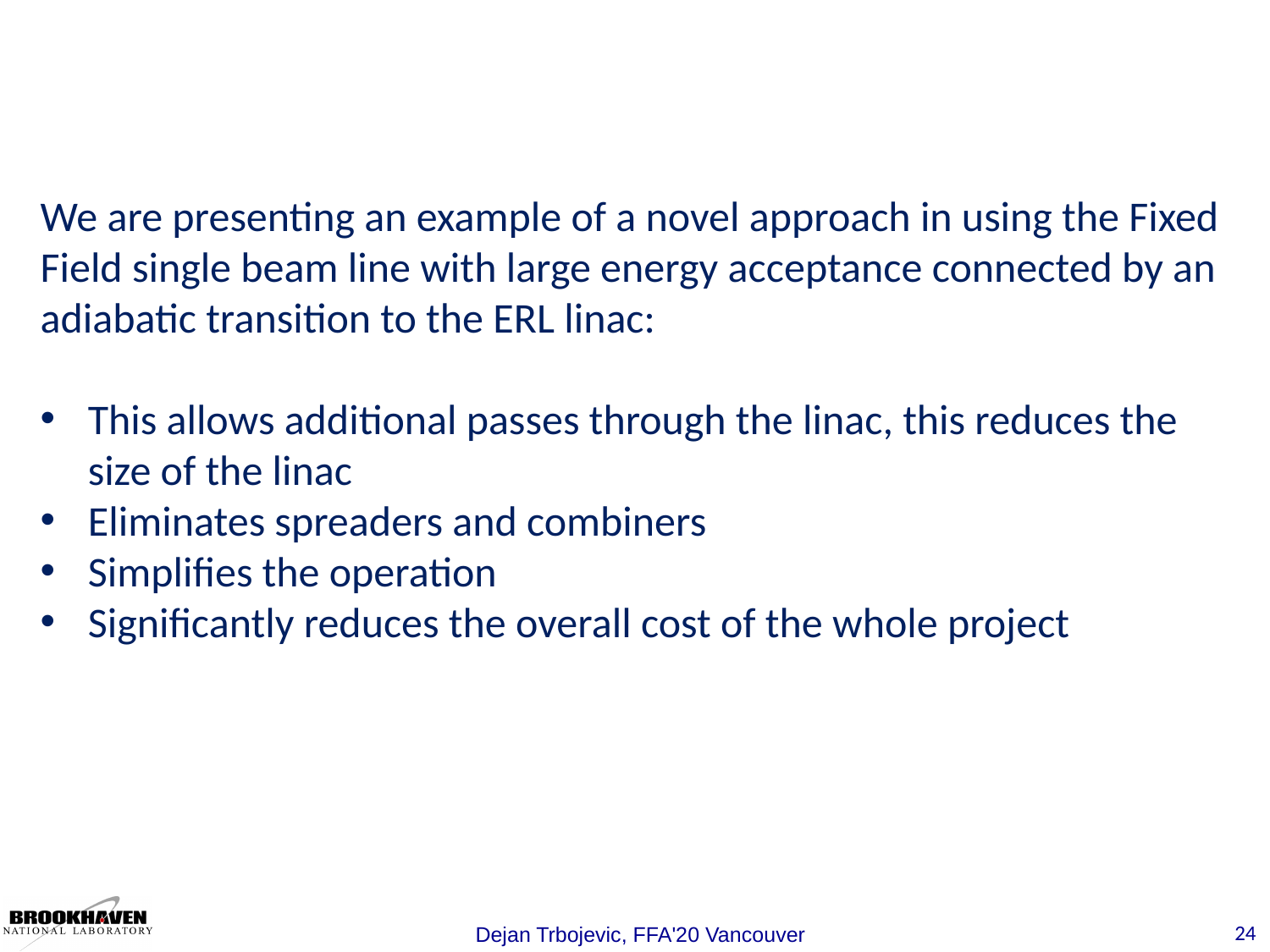

We are presenting an example of a novel approach in using the Fixed Field single beam line with large energy acceptance connected by an adiabatic transition to the ERL linac:

This allows additional passes through the linac, this reduces the size of the linac
Eliminates spreaders and combiners
Simplifies the operation
Significantly reduces the overall cost of the whole project
24
Dejan Trbojevic, FFA'20 Vancouver